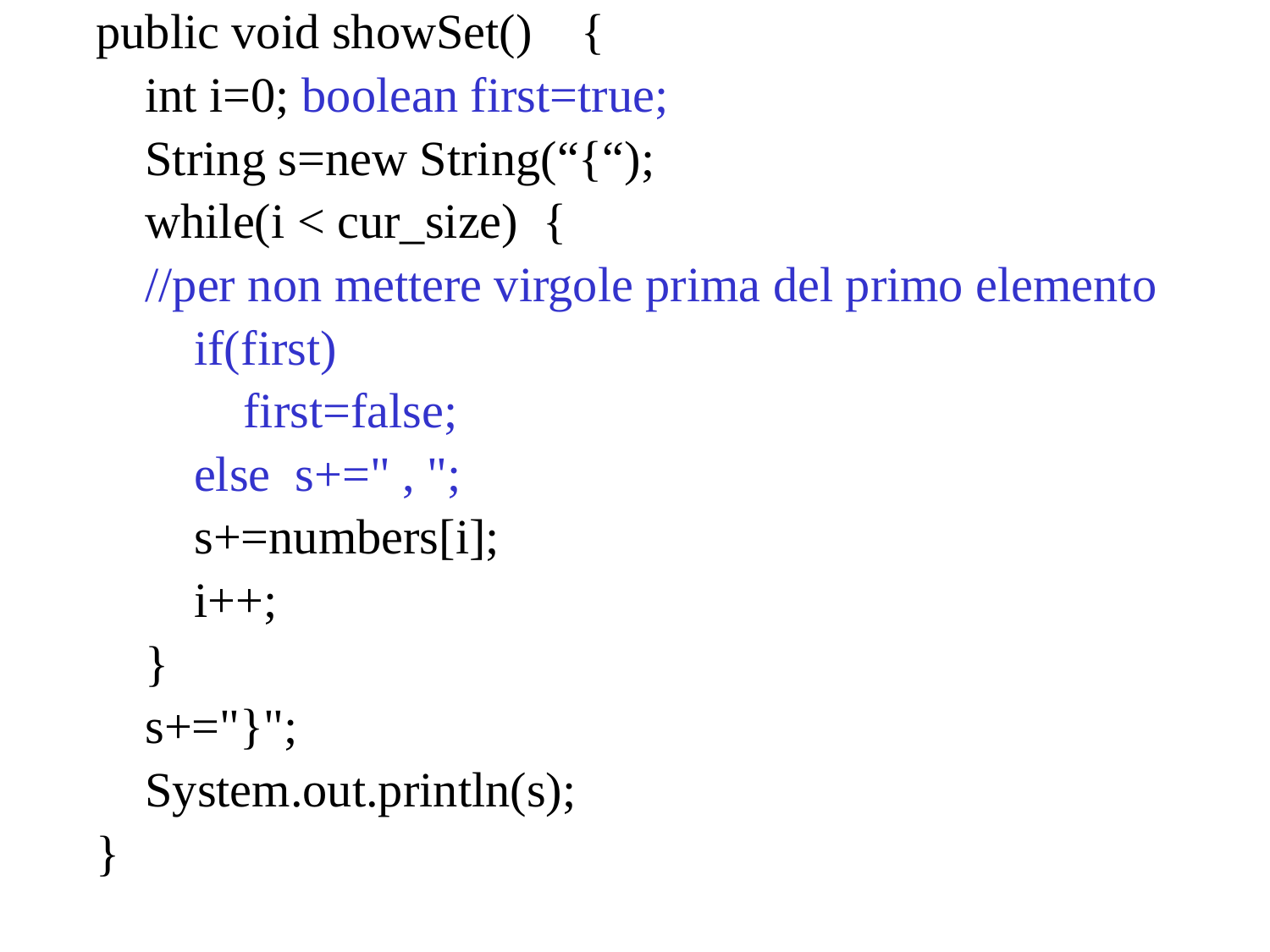

public void showSet()    {
        int i=0; boolean first=true;
        String s=new String(“{“);
        while(i < cur_size)  {
        //per non mettere virgole prima del primo elemento
            if(first)
                first=false;
            else  s+=" , ";
            s+=numbers[i];
            i++;
        }
        s+="}";
        System.out.println(s);
    }